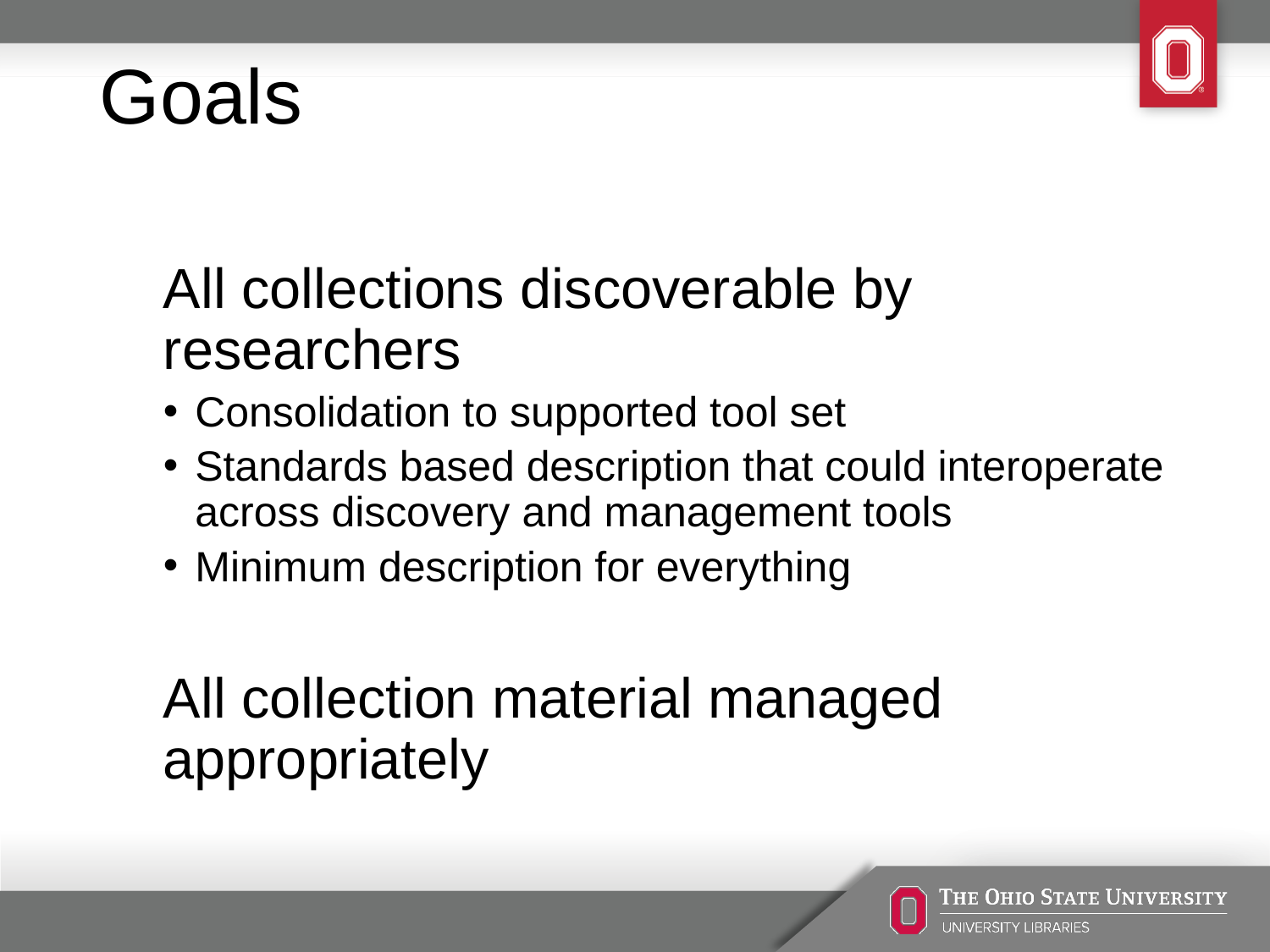

# Goals
All collections discoverable by  researchers
Consolidation to supported tool set
Standards based description that could interoperate across discovery and management tools
Minimum description for everything

All collection material managed appropriately